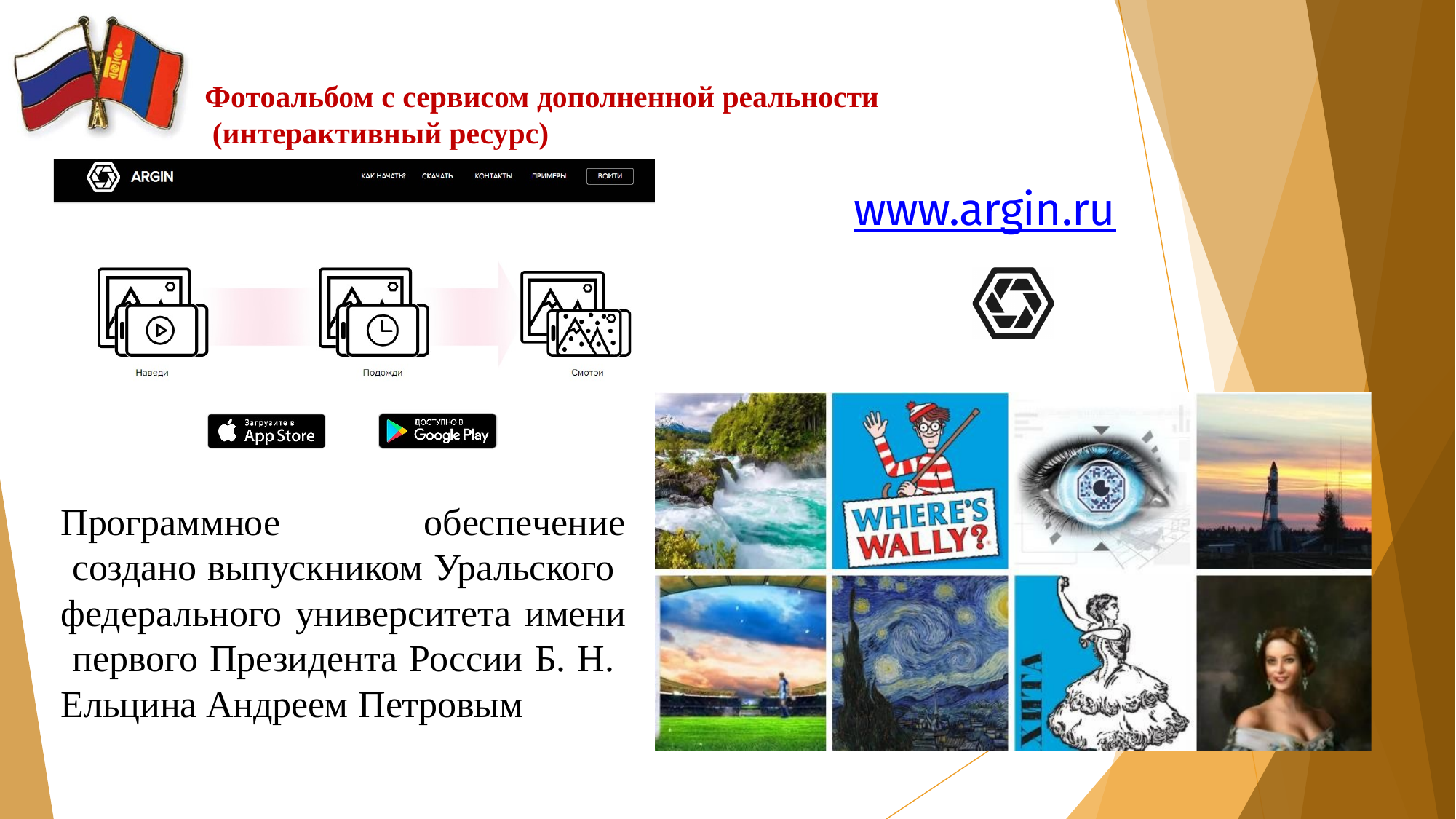

Фотоальбом с сервисом дополненной реальности  (интерактивный ресурс)

# www.argin.ru

Программное	обеспечение  создано выпускником Уральского  федерального университета имени  первого Президента России Б. Н.  Ельцина Андреем Петровым